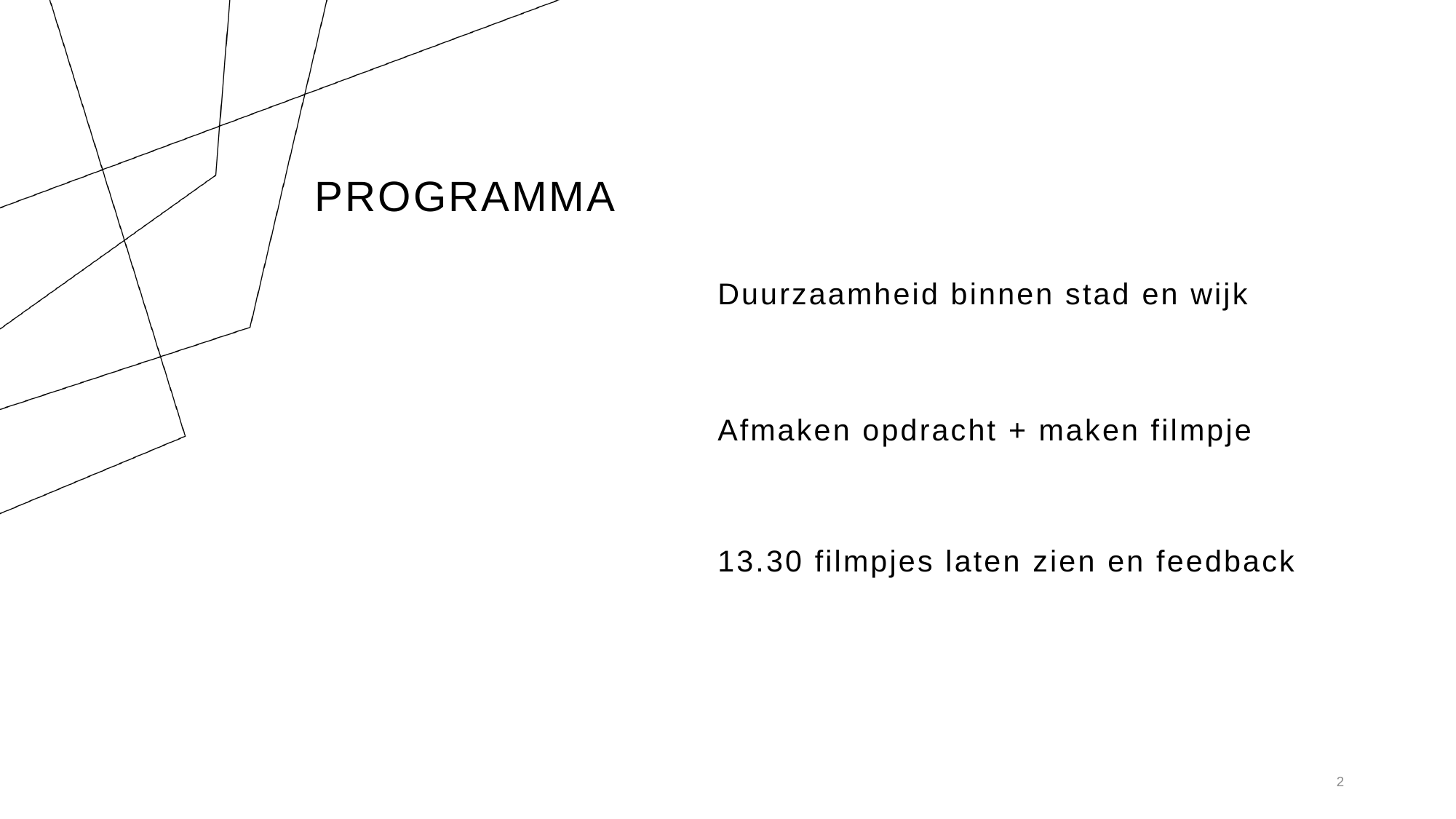

# Programma
Duurzaamheid binnen stad en wijk
Afmaken opdracht + maken filmpje
13.30 filmpjes laten zien en feedback
2